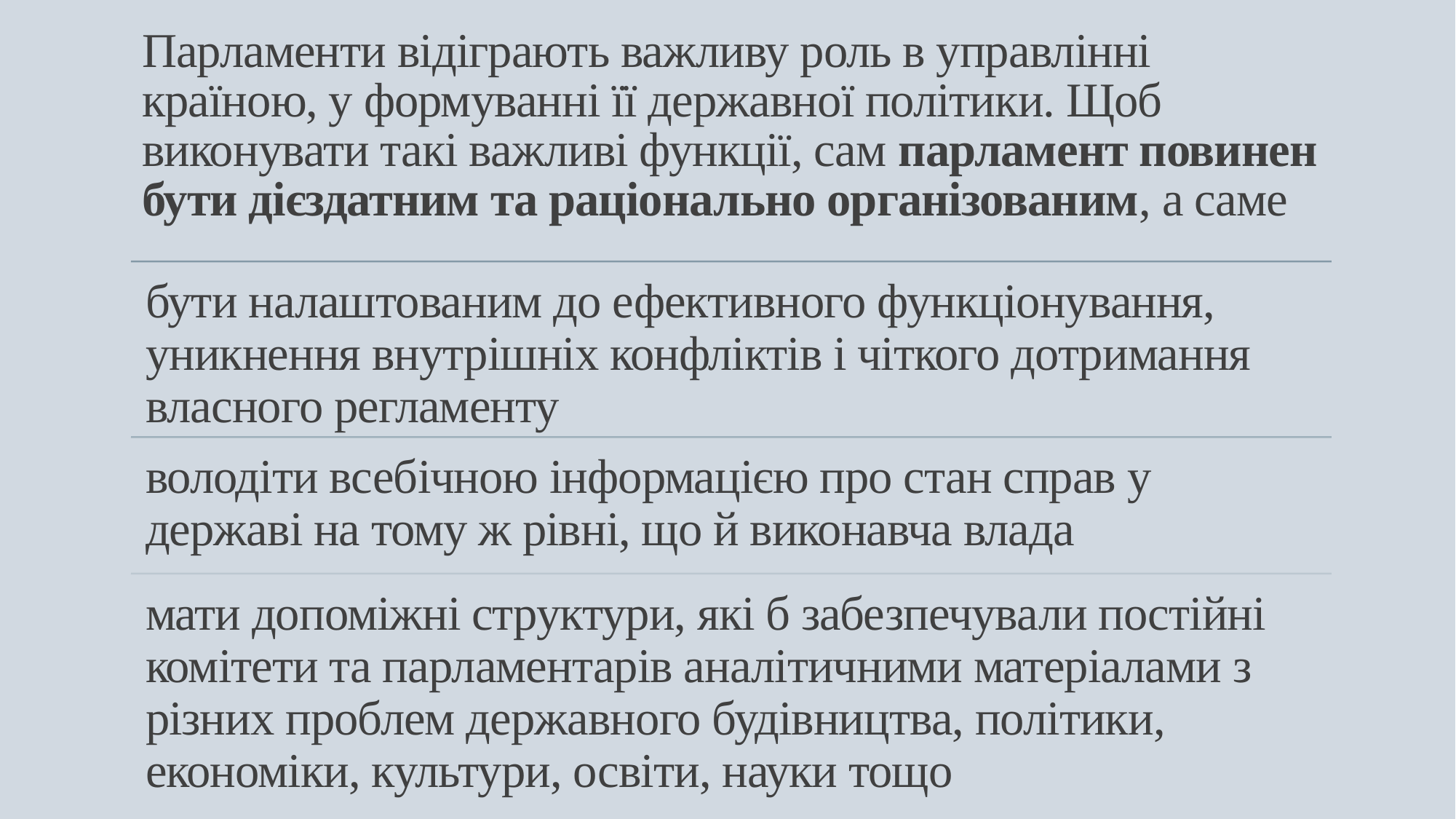

# Парламенти відіграють важливу роль в управлінні країною, у формуванні її державної політики. Щоб виконувати такі важливі функції, сам парламент повинен бути дієздатним та раціонально організованим, а саме
бути налаштованим до ефективного функціонування, уникнення внутрішніх конфліктів і чіткого дотримання власного регламенту
володіти всебічною інформацією про стан справ у державі на тому ж рівні, що й виконавча влада
мати допоміжні структури, які б забезпечували постійні комітети та парламентарів аналітичними матеріалами з різних проблем державного будівництва, політики, економіки, культури, освіти, науки тощо